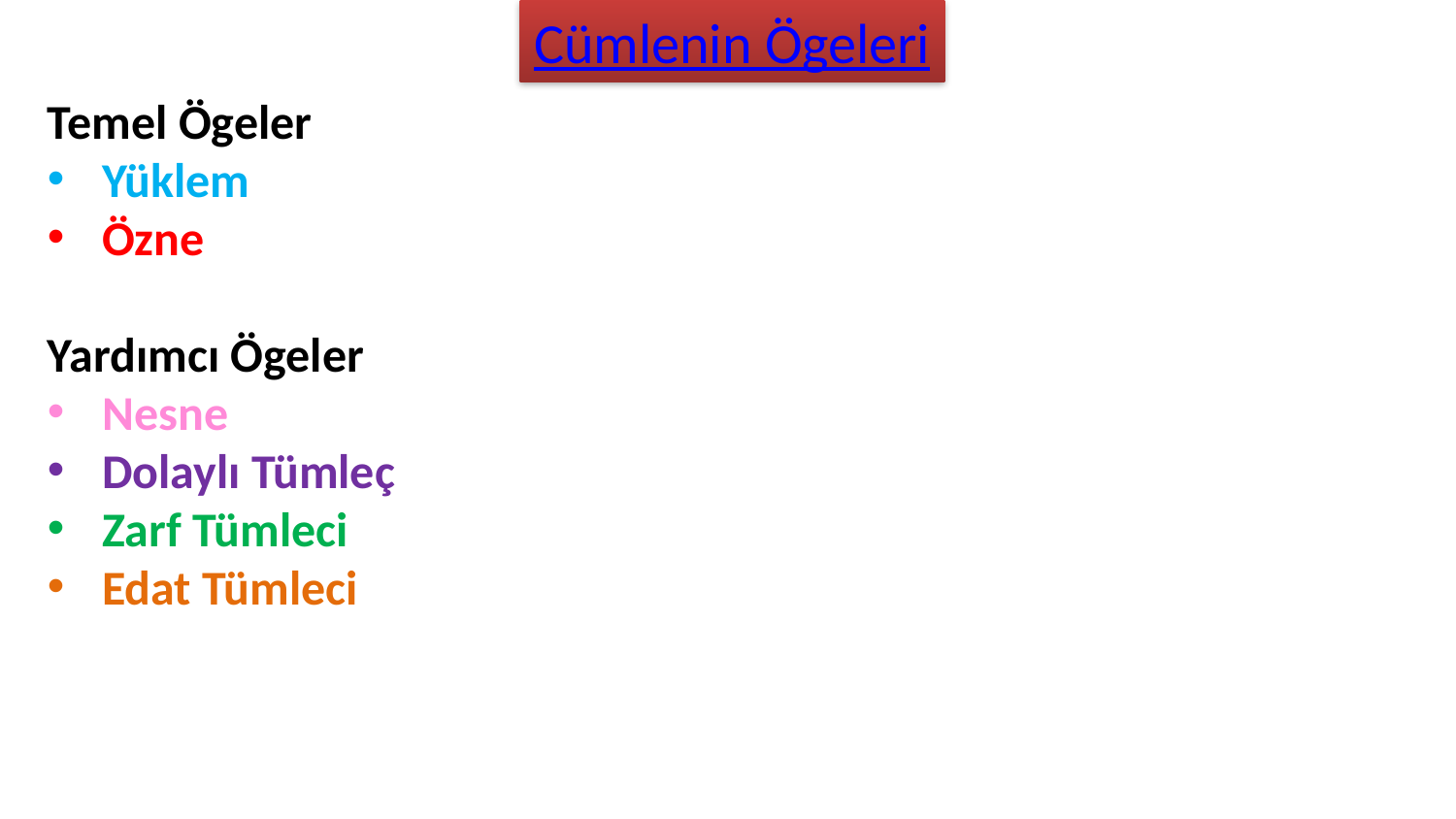

Cümlenin Ögeleri
Temel Ögeler
Yüklem
Özne

Yardımcı Ögeler
Nesne
Dolaylı Tümleç
Zarf Tümleci
Edat Tümleci